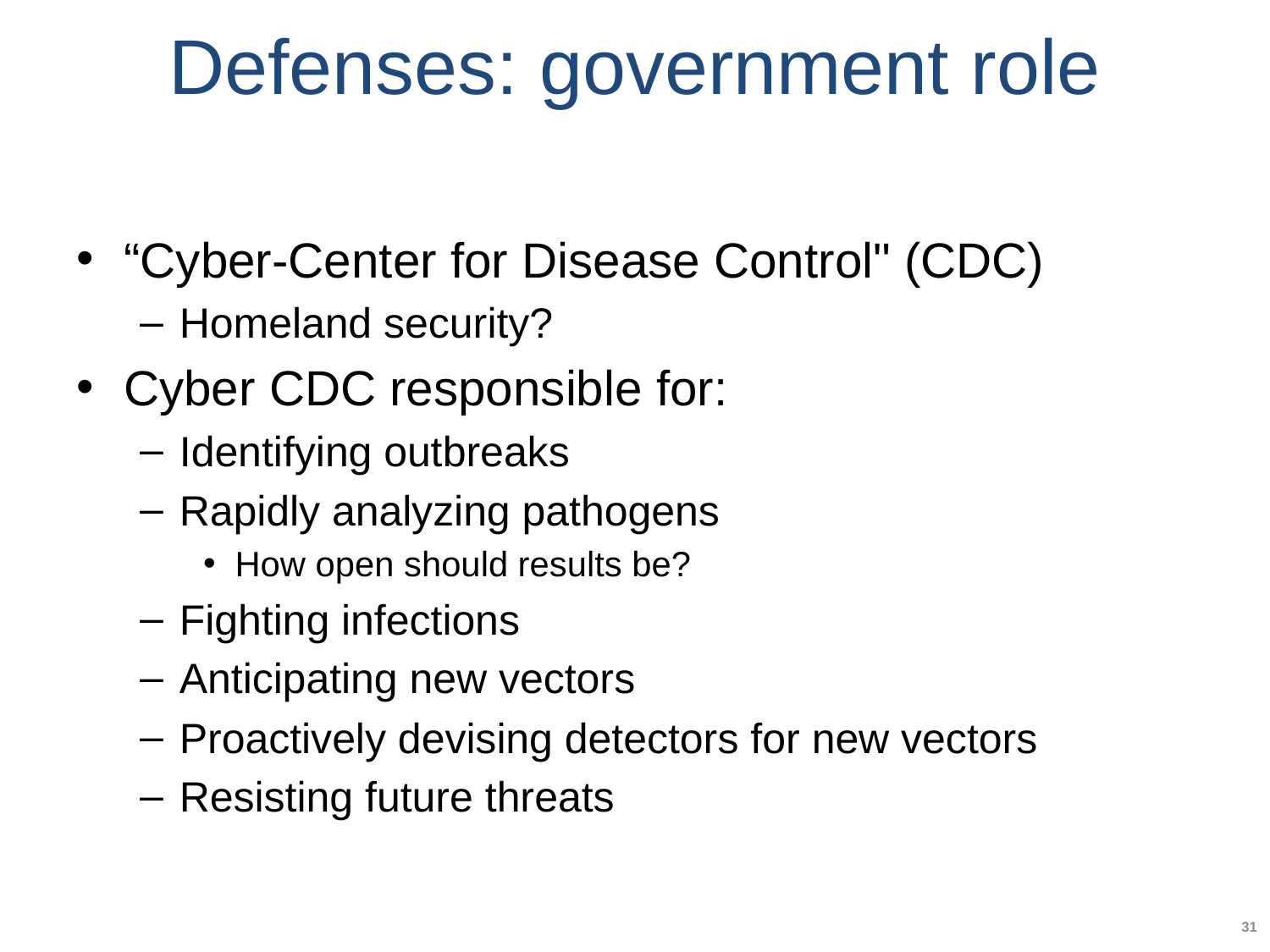

# Defenses: government role
“Cyber-Center for Disease Control" (CDC)
Homeland security?
Cyber CDC responsible for:
Identifying outbreaks
Rapidly analyzing pathogens
How open should results be?
Fighting infections
Anticipating new vectors
Proactively devising detectors for new vectors
Resisting future threats
31